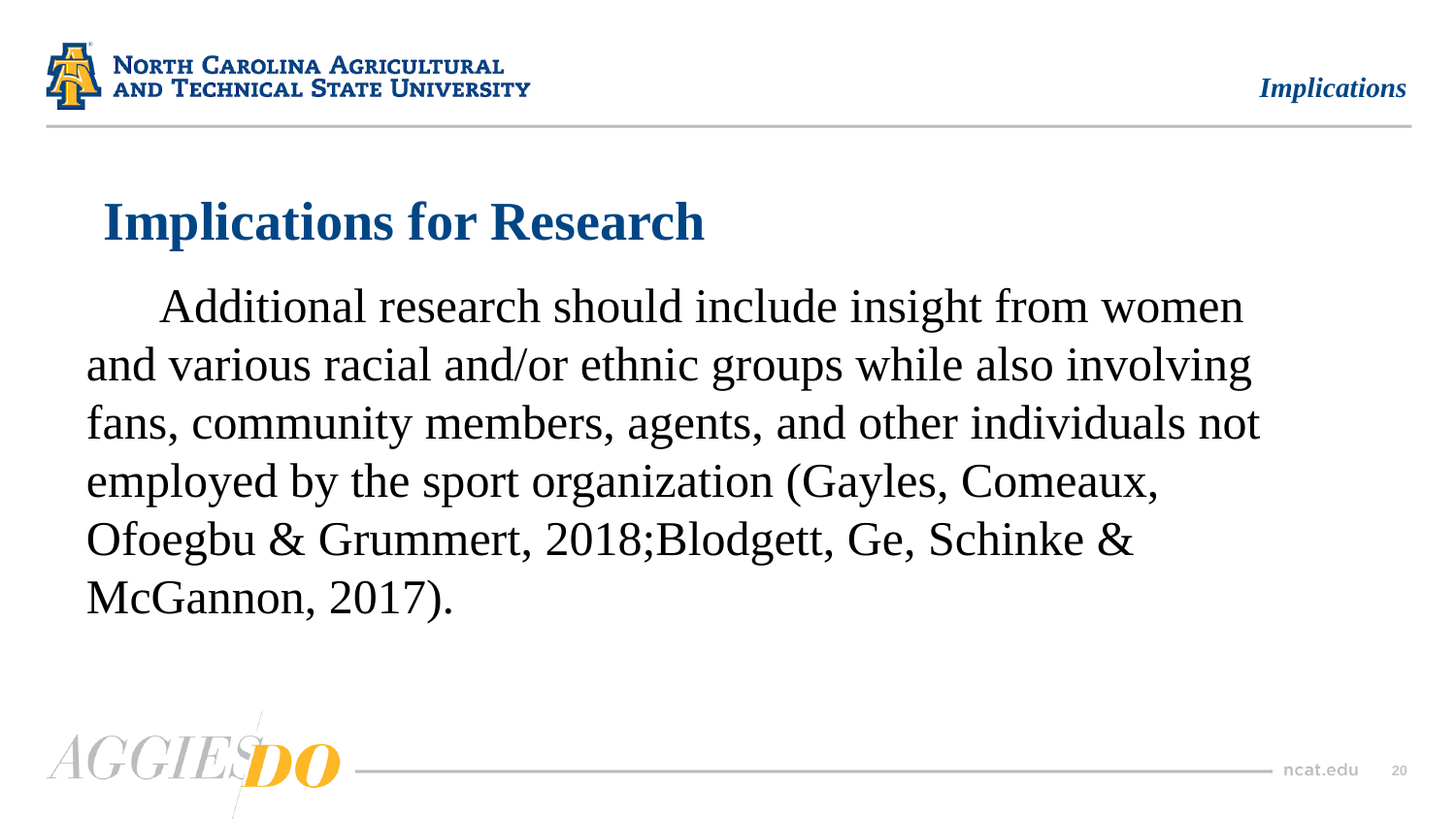

Implications
# Implications for Research
Additional research should include insight from women and various racial and/or ethnic groups while also involving fans, community members, agents, and other individuals not employed by the sport organization (Gayles, Comeaux, Ofoegbu & Grummert, 2018;Blodgett, Ge, Schinke & McGannon, 2017).